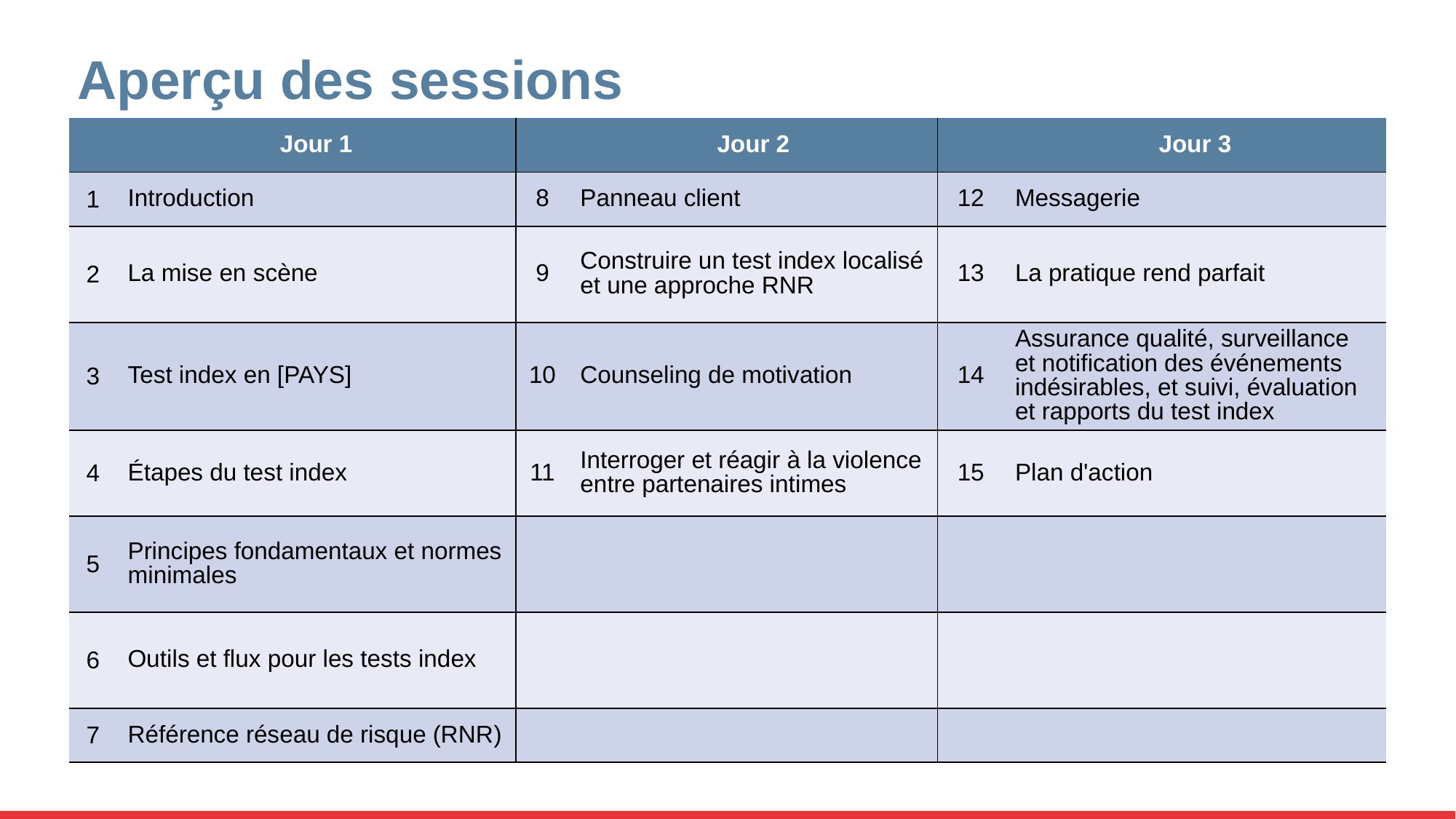

# Aperçu des sessions
|  | Jour 1 |  | Jour 2 |  | Jour 3 |
| --- | --- | --- | --- | --- | --- |
| 1 | Introduction | 8 | Panneau client | 12 | Messagerie |
| 2 | La mise en scène | 9 | Construire un test index localisé et une approche RNR | 13 | La pratique rend parfait |
| 3 | Test index en [PAYS] | 10 | Counseling de motivation | 14 | Assurance qualité, surveillance et notification des événements indésirables, et suivi, évaluation et rapports du test index |
| 4 | Étapes du test index | 11 | Interroger et réagir à la violence entre partenaires intimes | 15 | Plan d'action |
| 5 | Principes fondamentaux et normes minimales |  |  |  |  |
| 6 | Outils et flux pour les tests index |  |  |  |  |
| 7 | Référence réseau de risque (RNR) |  |  |  |  |